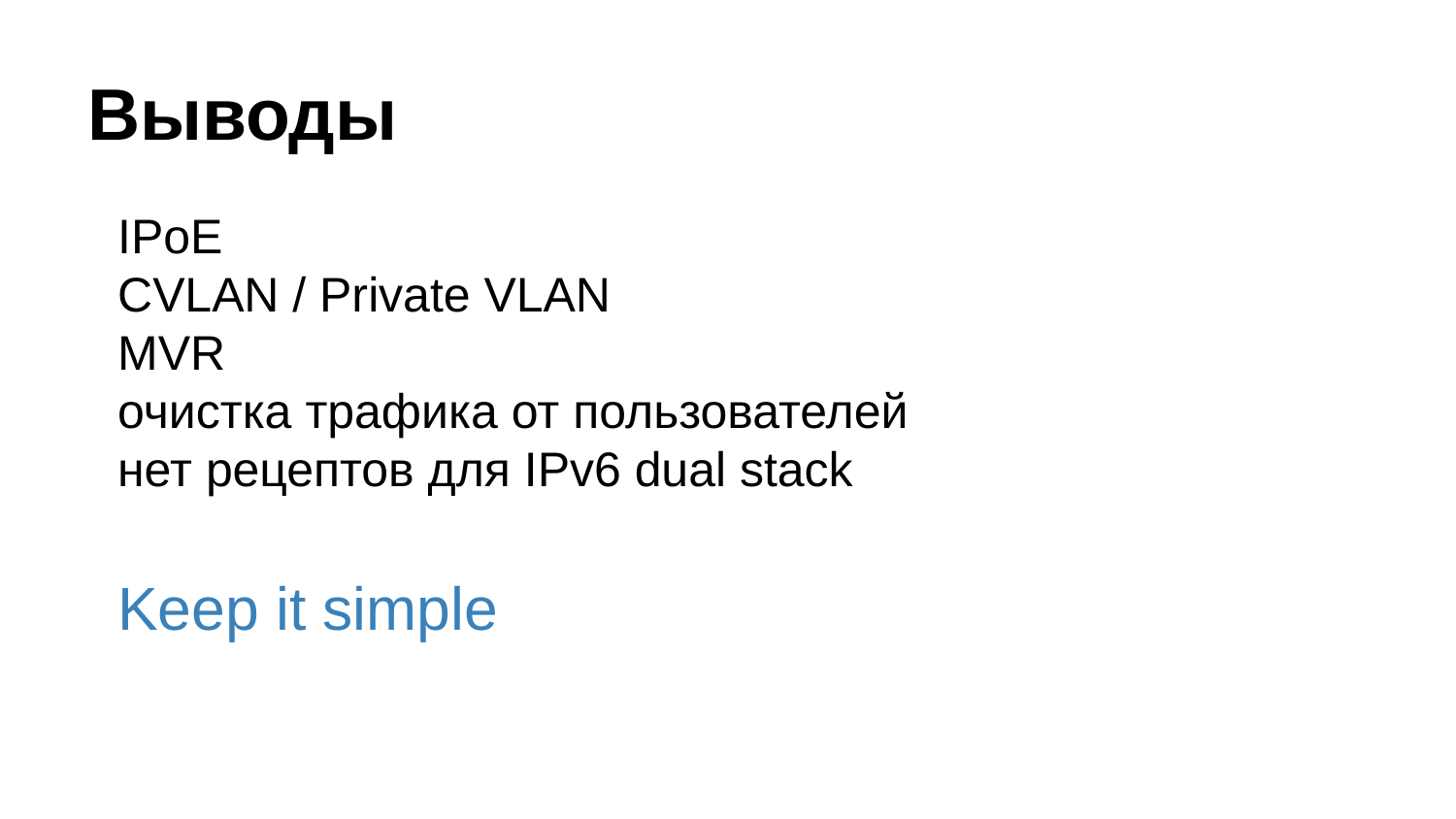

# Выводы
IPoE
CVLAN / Private VLAN
MVR
очистка трафика от пользователей
нет рецептов для IPv6 dual stack

Keep it simple